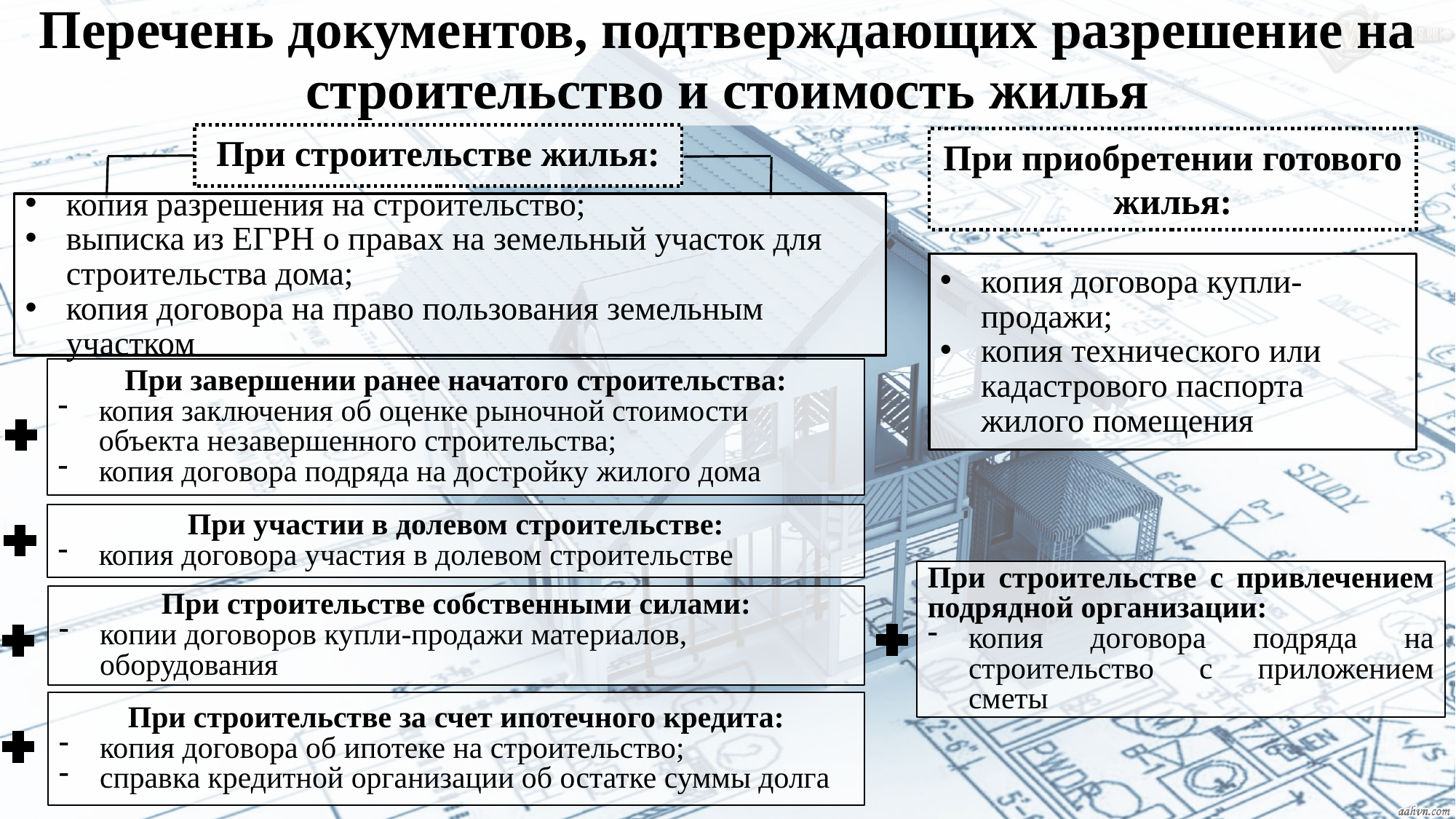

# Перечень документов, подтверждающих разрешение на строительство и стоимость жилья
При строительстве жилья:
При приобретении готового жилья:
копия разрешения на строительство;
выписка из ЕГРН о правах на земельный участок для строительства дома;
копия договора на право пользования земельным участком
копия договора купли-продажи;
копия технического или кадастрового паспорта жилого помещения
При завершении ранее начатого строительства:
копия заключения об оценке рыночной стоимости объекта незавершенного строительства;
копия договора подряда на достройку жилого дома

При участии в долевом строительстве:
копия договора участия в долевом строительстве

При строительстве с привлечением подрядной организации:
копия договора подряда на строительство с приложением сметы
При строительстве собственными силами:
копии договоров купли-продажи материалов, оборудования

При строительстве за счет ипотечного кредита:
копия договора об ипотеке на строительство;
справка кредитной организации об остатке суммы долга